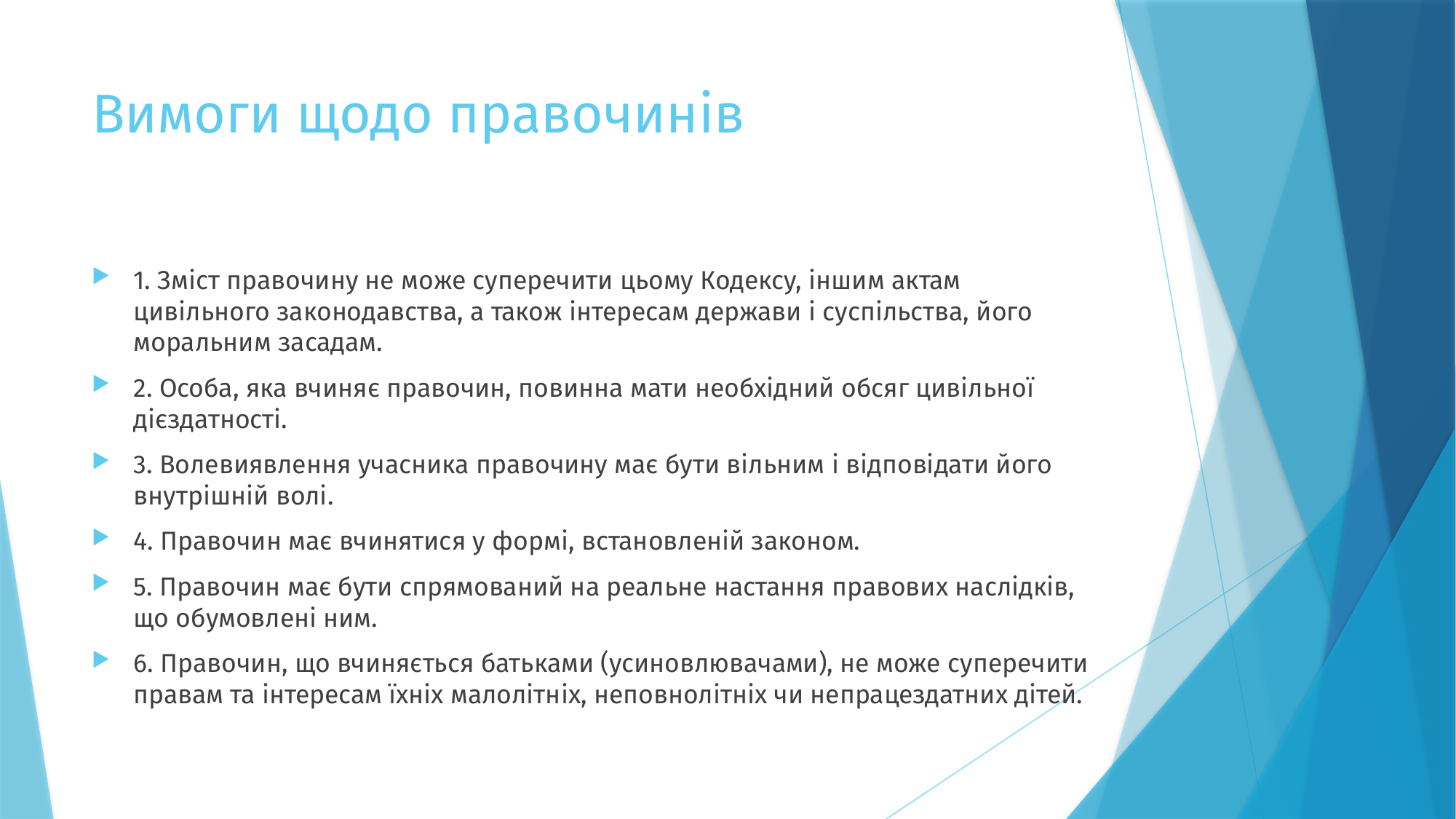

# Вимоги щодо правочинів
1. Зміст правочину не може суперечити цьому Кодексу, іншим актам цивільного законодавства, а також інтересам держави і суспільства, його моральним засадам.
2. Особа, яка вчиняє правочин, повинна мати необхідний обсяг цивільної дієздатності.
3. Волевиявлення учасника правочину має бути вільним і відповідати його внутрішній волі.
4. Правочин має вчинятися у формі, встановленій законом.
5. Правочин має бути спрямований на реальне настання правових наслідків, що обумовлені ним.
6. Правочин, що вчиняється батьками (усиновлювачами), не може суперечити правам та інтересам їхніх малолітніх, неповнолітніх чи непрацездатних дітей.